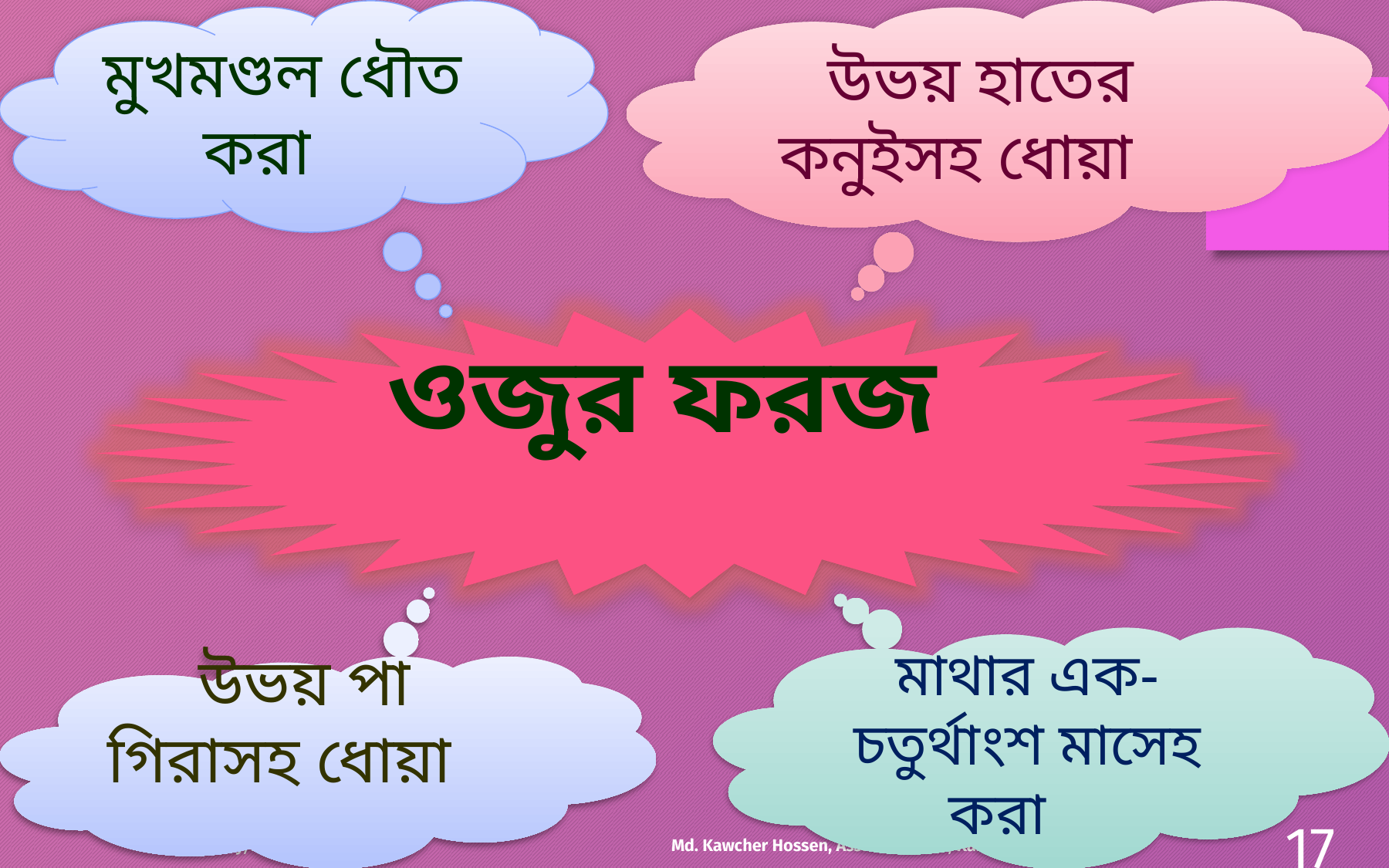

মুখমণ্ডল ধৌত করা
উভয় হাতের কনুইসহ ধোয়া
ওজুর ফরজ
মাথার এক-চতুর্থাংশ মাসেহ করা
উভয় পা গিরাসহ ধোয়া
Sunday, August 1, 2021
Md. Kawcher Hossen, Assis't Teacher, Karim Ullah High School
17